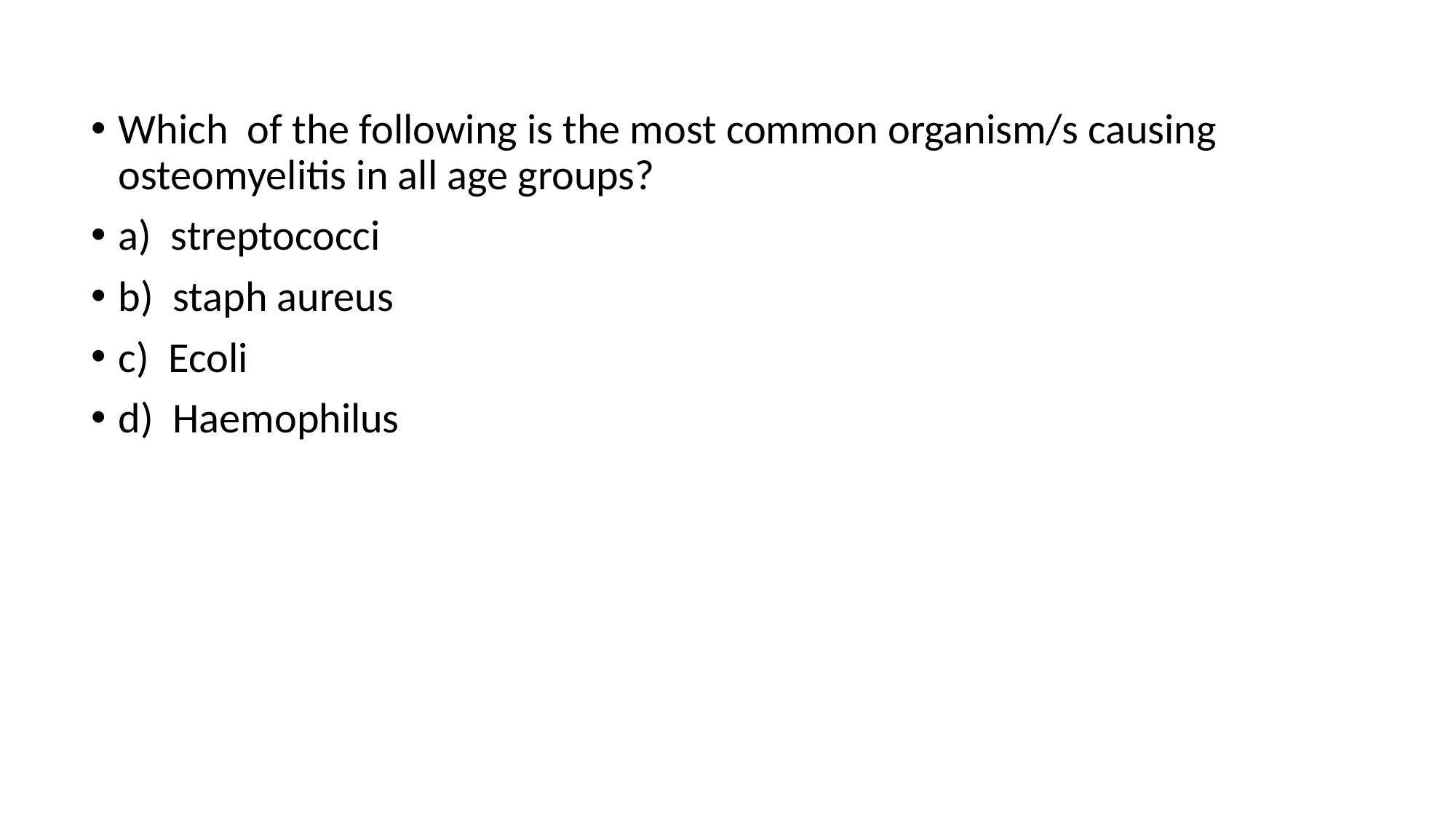

Which  of the following is the most common organism/s causing osteomyelitis in all age groups?
a)  streptococci
b)  staph aureus
c)  Ecoli
d)  Haemophilus